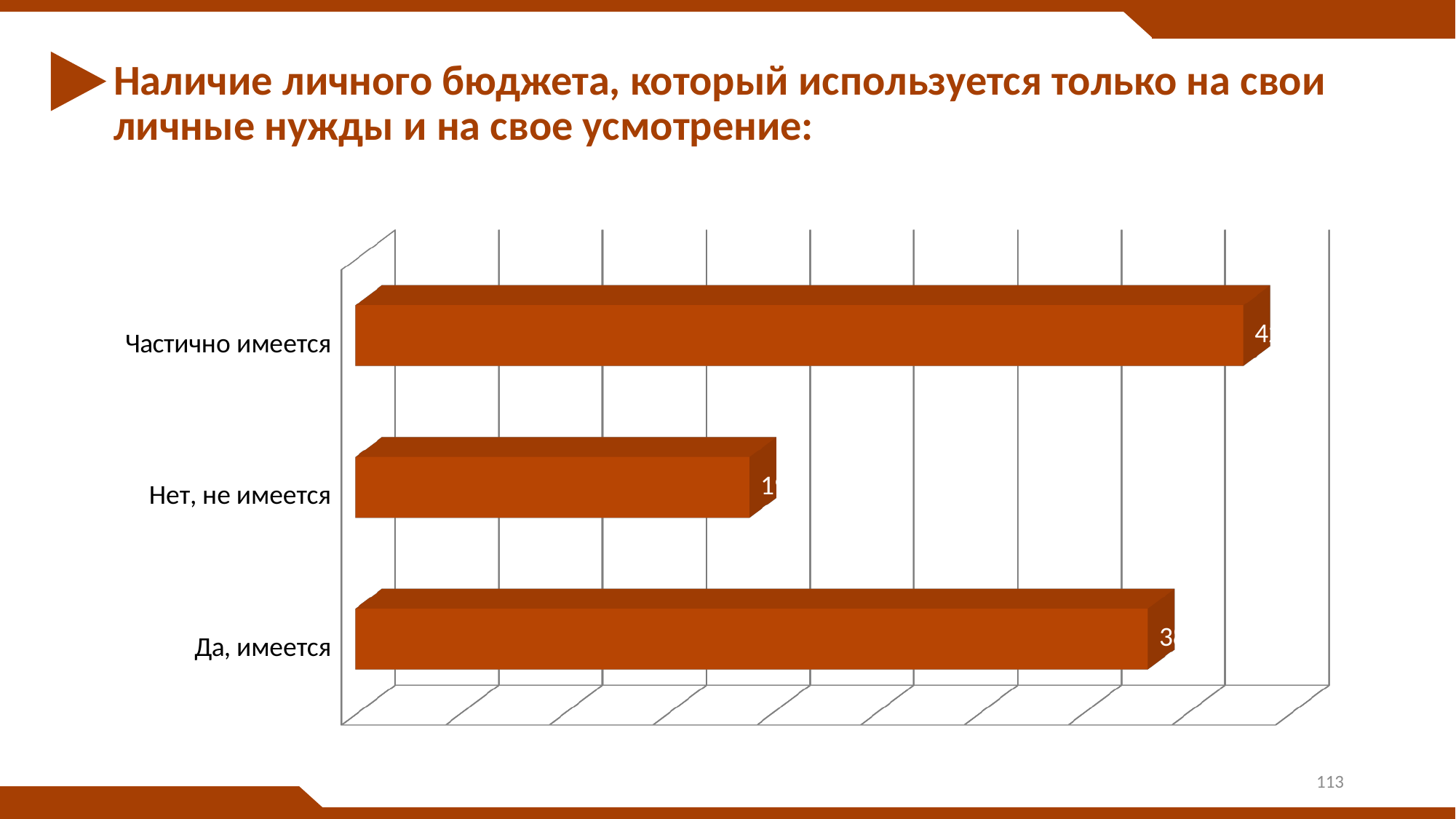

# Наличие личного бюджета, который используется только на свои личные нужды и на свое усмотрение:

[unsupported chart]

113